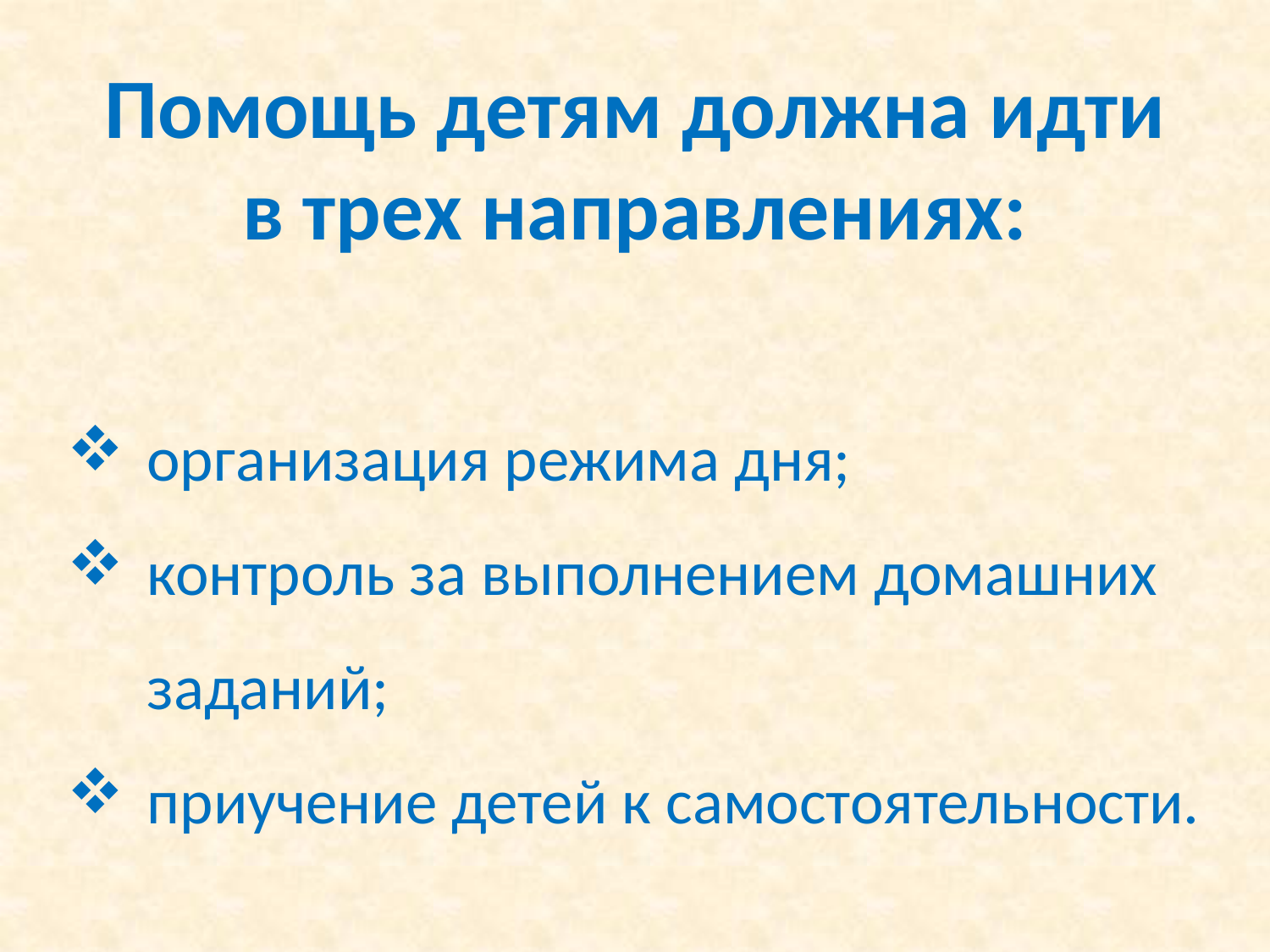

# Помощь детям должна идти в трех направлениях:
организация режима дня;
контроль за выполнением домашних заданий;
приучение детей к самостоятельности.